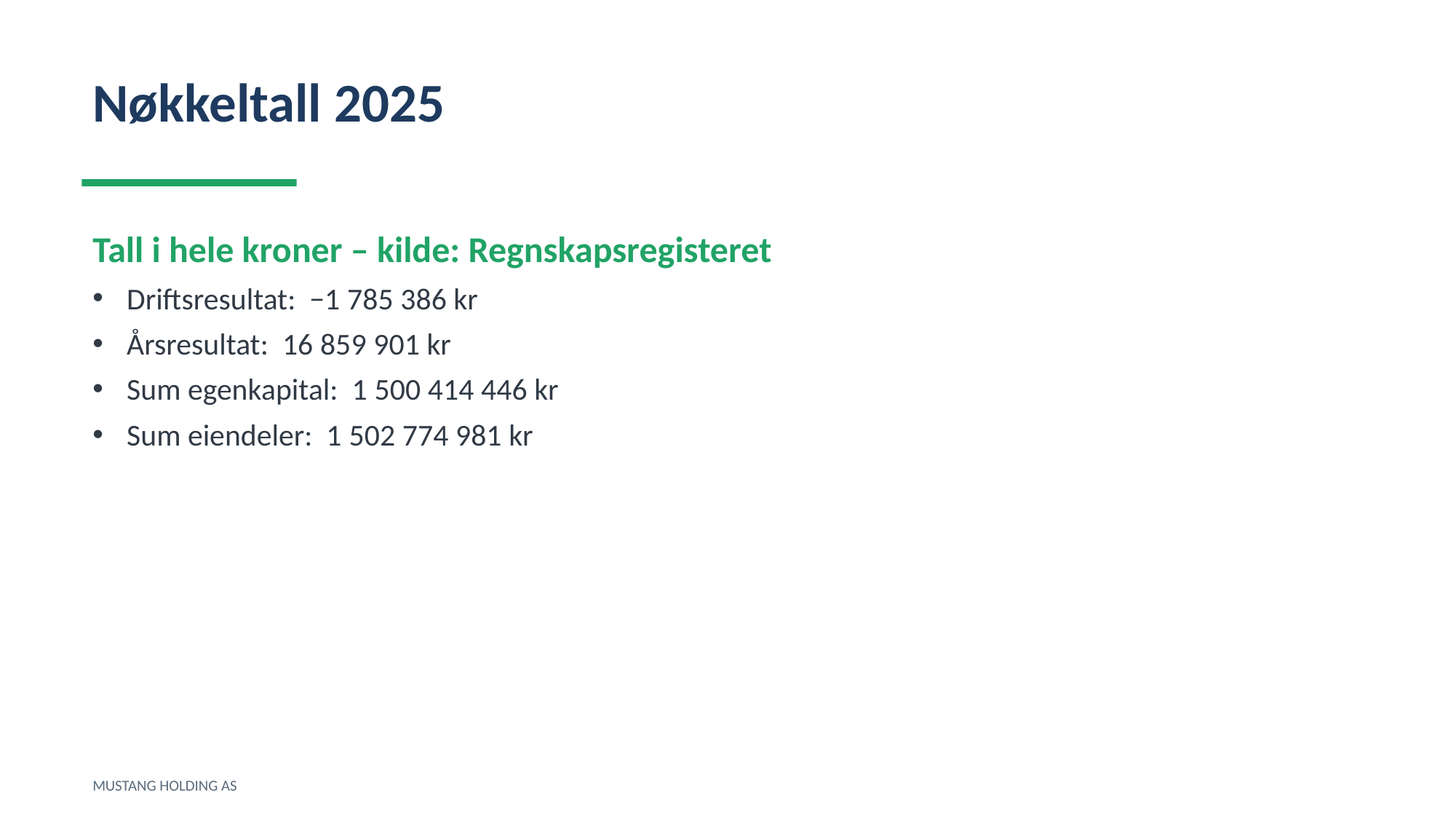

Nøkkeltall 2025

Tall i hele kroner – kilde: Regnskapsregisteret
Driftsresultat:  −1 785 386 kr
Årsresultat:  16 859 901 kr
Sum egenkapital:  1 500 414 446 kr
Sum eiendeler:  1 502 774 981 kr
MUSTANG HOLDING AS